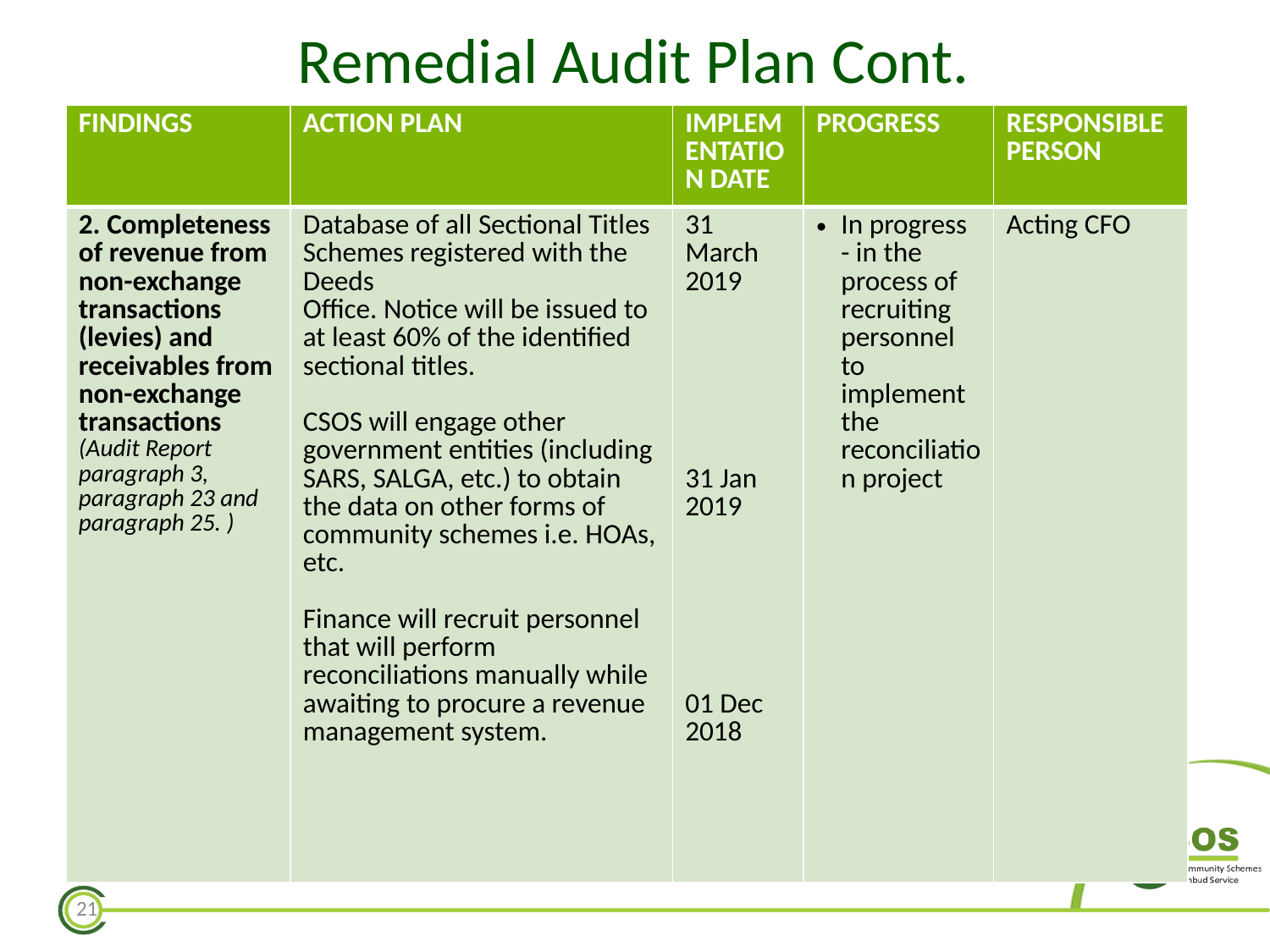

Remedial Audit Plan Cont.
| FINDINGS | ACTION PLAN | IMPLEMENTATION DATE | PROGRESS | RESPONSIBLE PERSON |
| --- | --- | --- | --- | --- |
| 2. Completeness of revenue from non-exchange transactions (levies) and receivables from non-exchange transactions (Audit Report paragraph 3, paragraph 23 and paragraph 25. ) | Database of all Sectional Titles Schemes registered with the Deeds Office. Notice will be issued to at least 60% of the identified sectional titles. CSOS will engage other government entities (including SARS, SALGA, etc.) to obtain the data on other forms of community schemes i.e. HOAs, etc. Finance will recruit personnel that will perform reconciliations manually while awaiting to procure a revenue management system. | 31 March 2019 31 Jan 2019 01 Dec 2018 | In progress - in the process of recruiting personnel to implement the reconciliation project | Acting CFO |
21